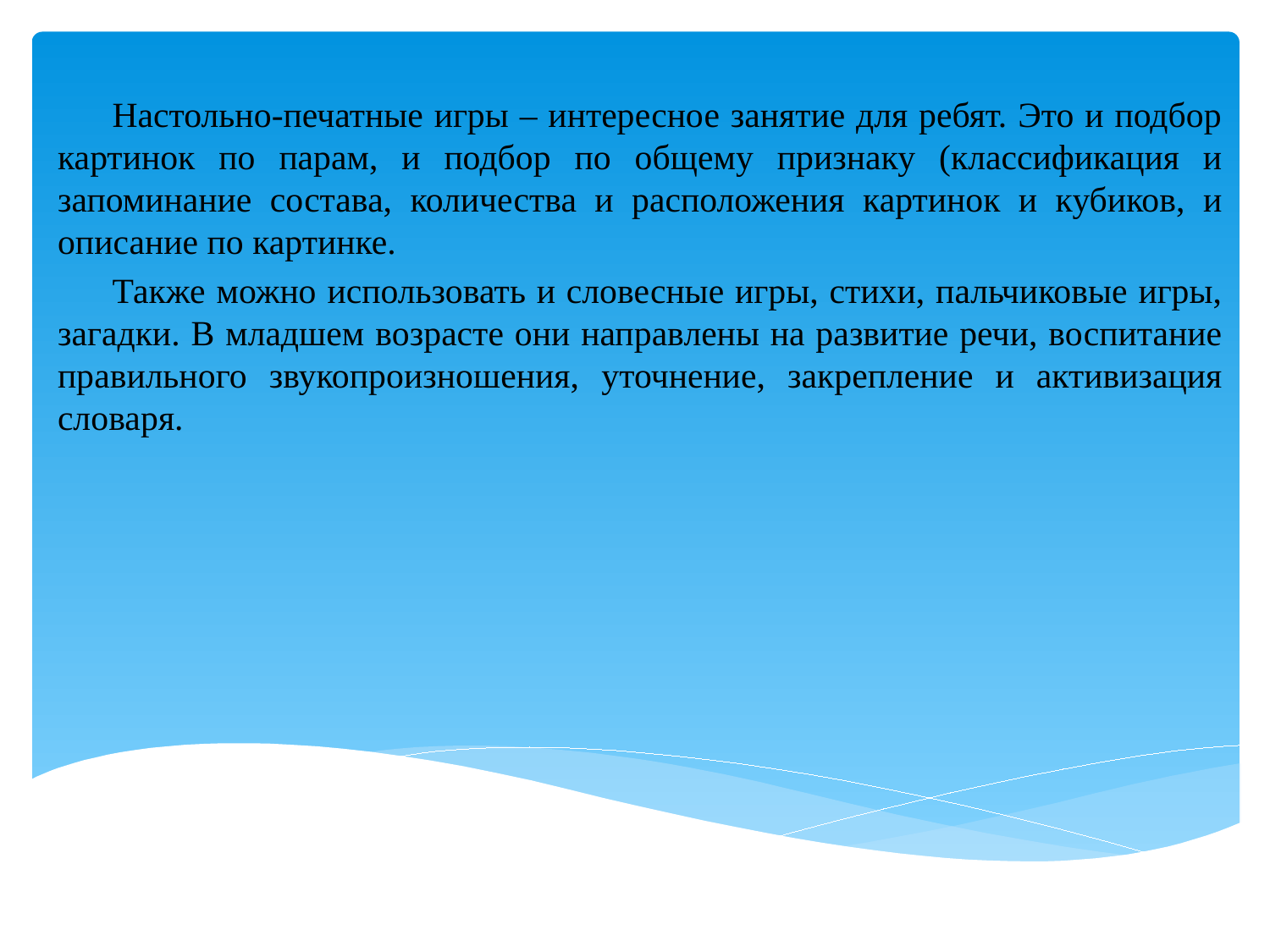

Настольно-печатные игры – интересное занятие для ребят. Это и подбор картинок по парам, и подбор по общему признаку (классификация и запоминание состава, количества и расположения картинок и кубиков, и описание по картинке.
     Также можно использовать и словесные игры, стихи, пальчиковые игры, загадки. В младшем возрасте они направлены на развитие речи, воспитание правильного звукопроизношения, уточнение, закрепление и активизация словаря.